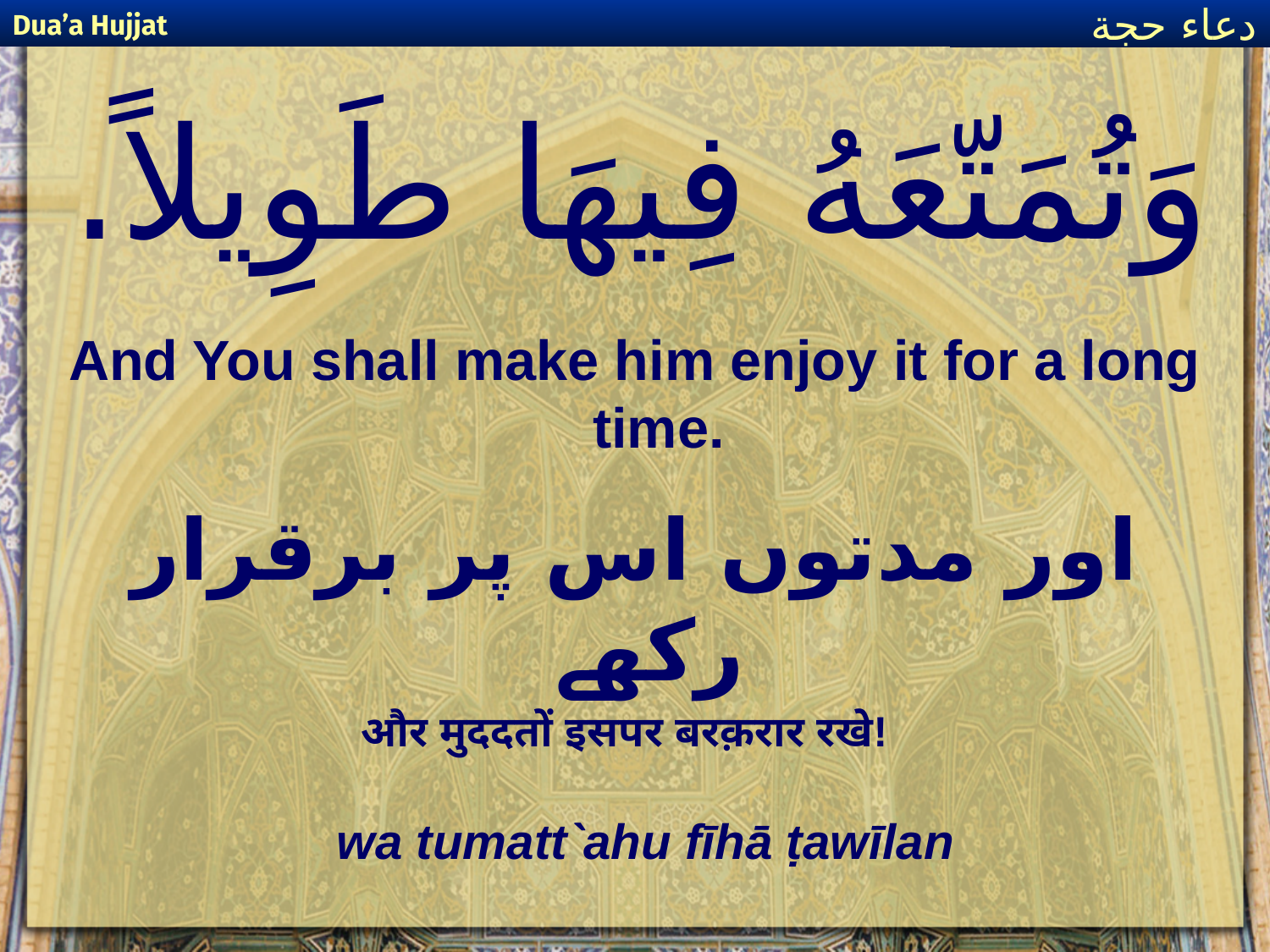

Dua’a Hujjat
دعاء حجة
# وَتُمَتّعَهُ فِيهَا طَوِيلاً.
And You shall make him enjoy it for a long time.
اور مدتوں اس پر برقرار رکھے
और मुददतों इसपर बरक़रार रखे!
wa tumatt`ahu fīhā ṭawīlan